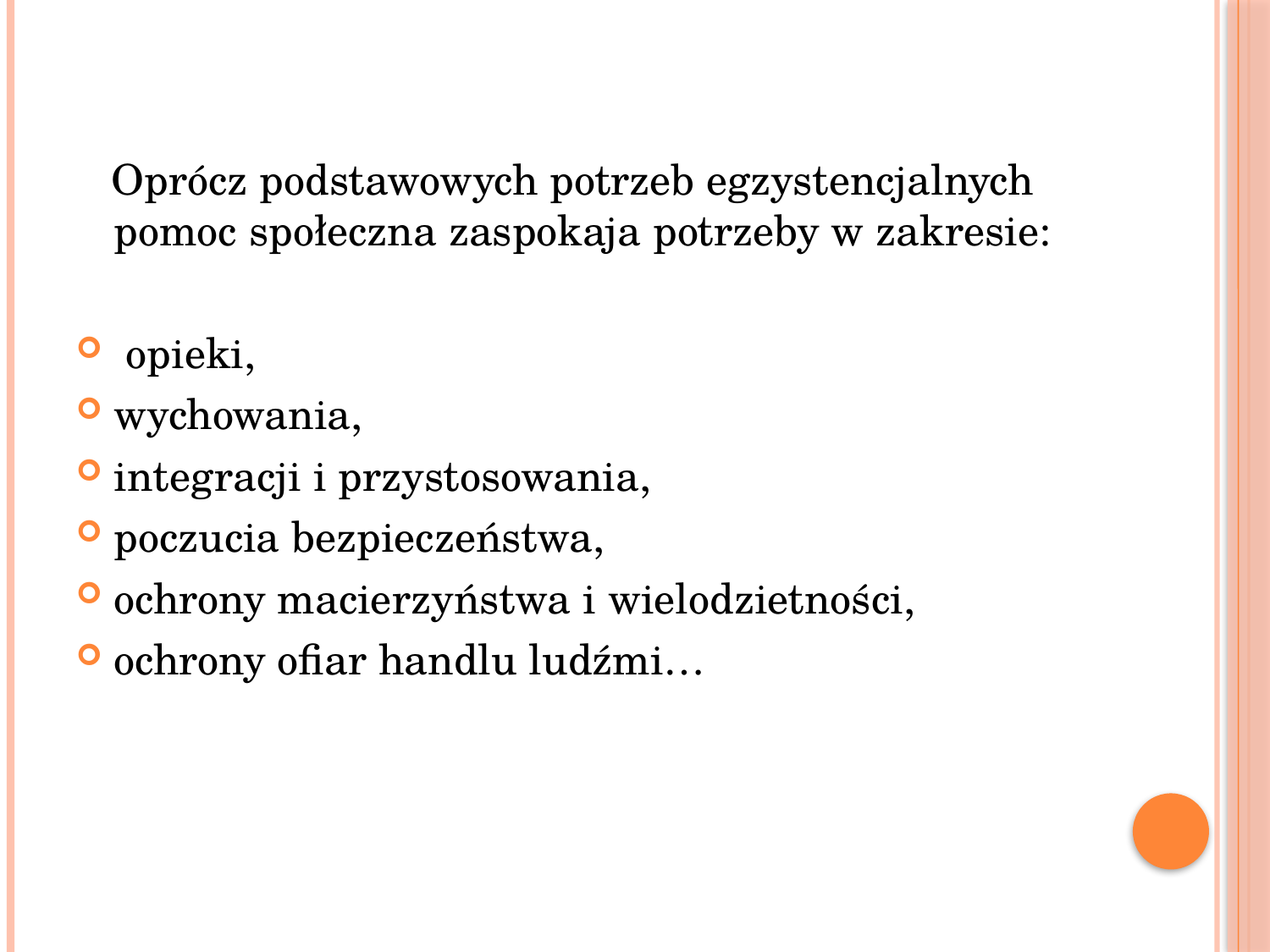

Oprócz podstawowych potrzeb egzystencjalnych pomoc społeczna zaspokaja potrzeby w zakresie:

 opieki,
wychowania,
integracji i przystosowania,
poczucia bezpieczeństwa,
ochrony macierzyństwa i wielodzietności,
ochrony ofiar handlu ludźmi…